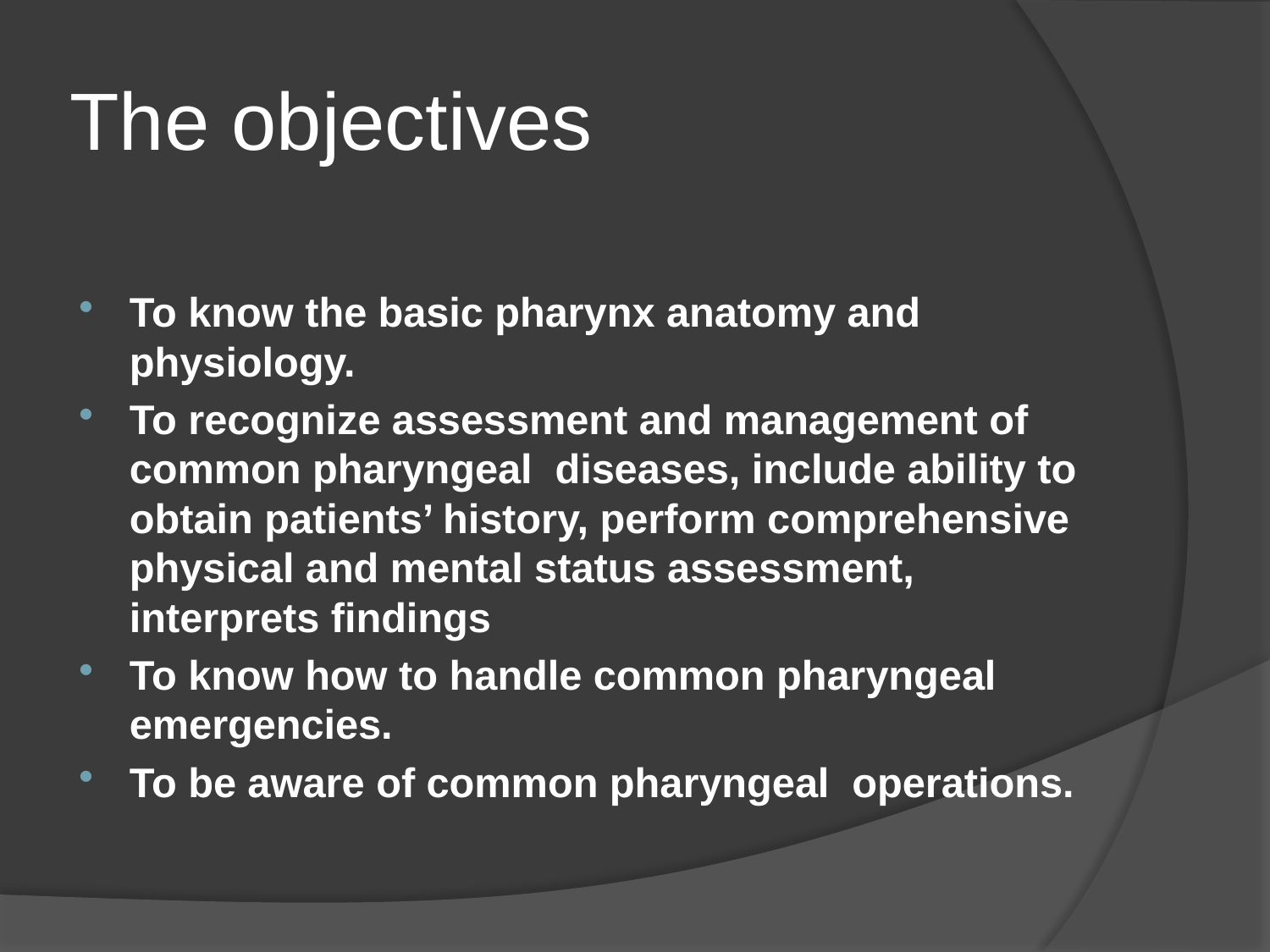

# The objectives

To know the basic pharynx anatomy and physiology.
To recognize assessment and management of common pharyngeal  diseases, include ability to obtain patients’ history, perform comprehensive physical and mental status assessment, interprets findings
To know how to handle common pharyngeal  emergencies.
To be aware of common pharyngeal  operations.